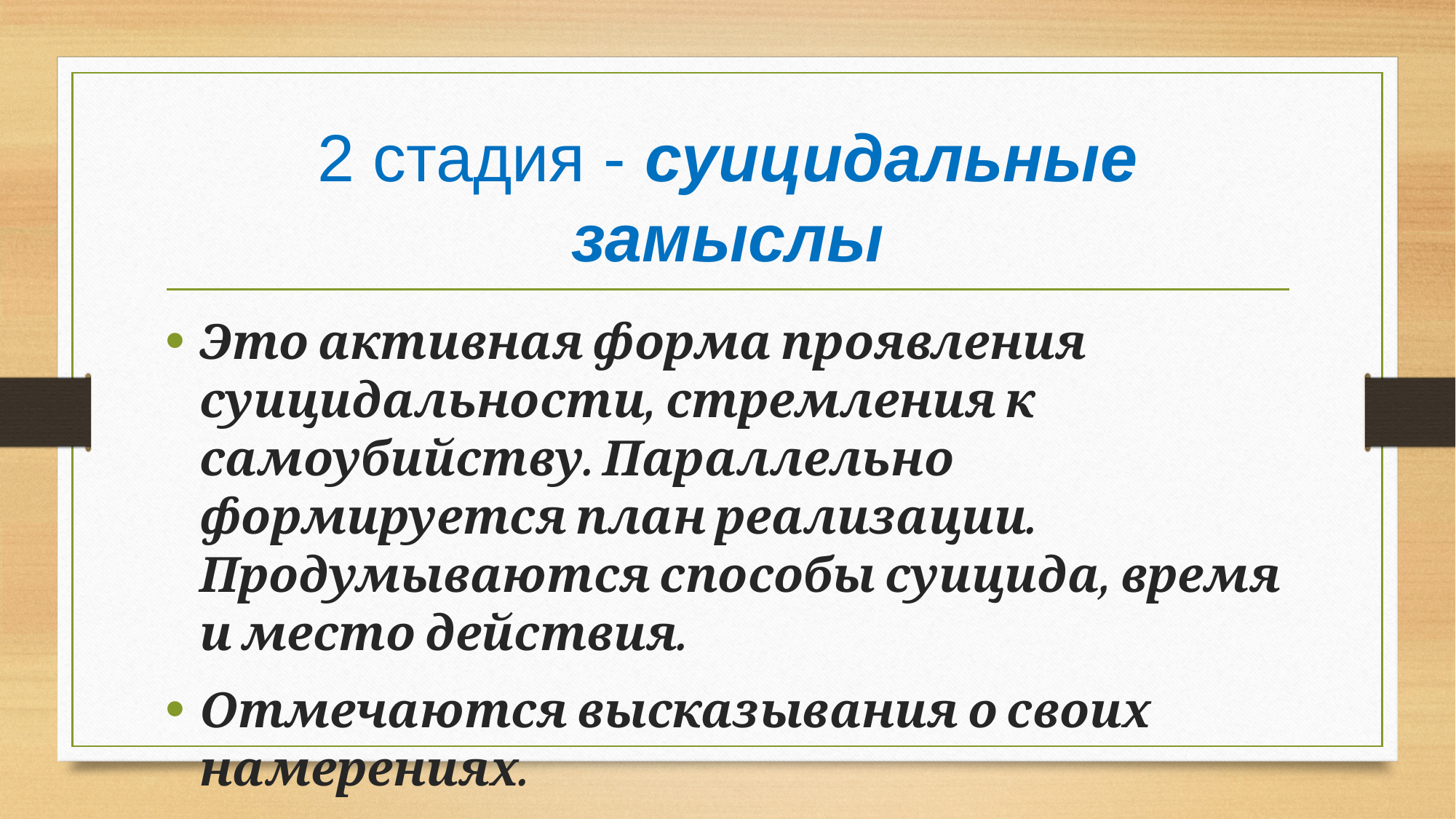

# 2 стадия - суицидальные замыслы
Это активная форма проявления суицидальности, стремления к самоубийству. Параллельно формируется план реализации. Продумываются способы суицида, время и место действия.
Отмечаются высказывания о своих намерениях.